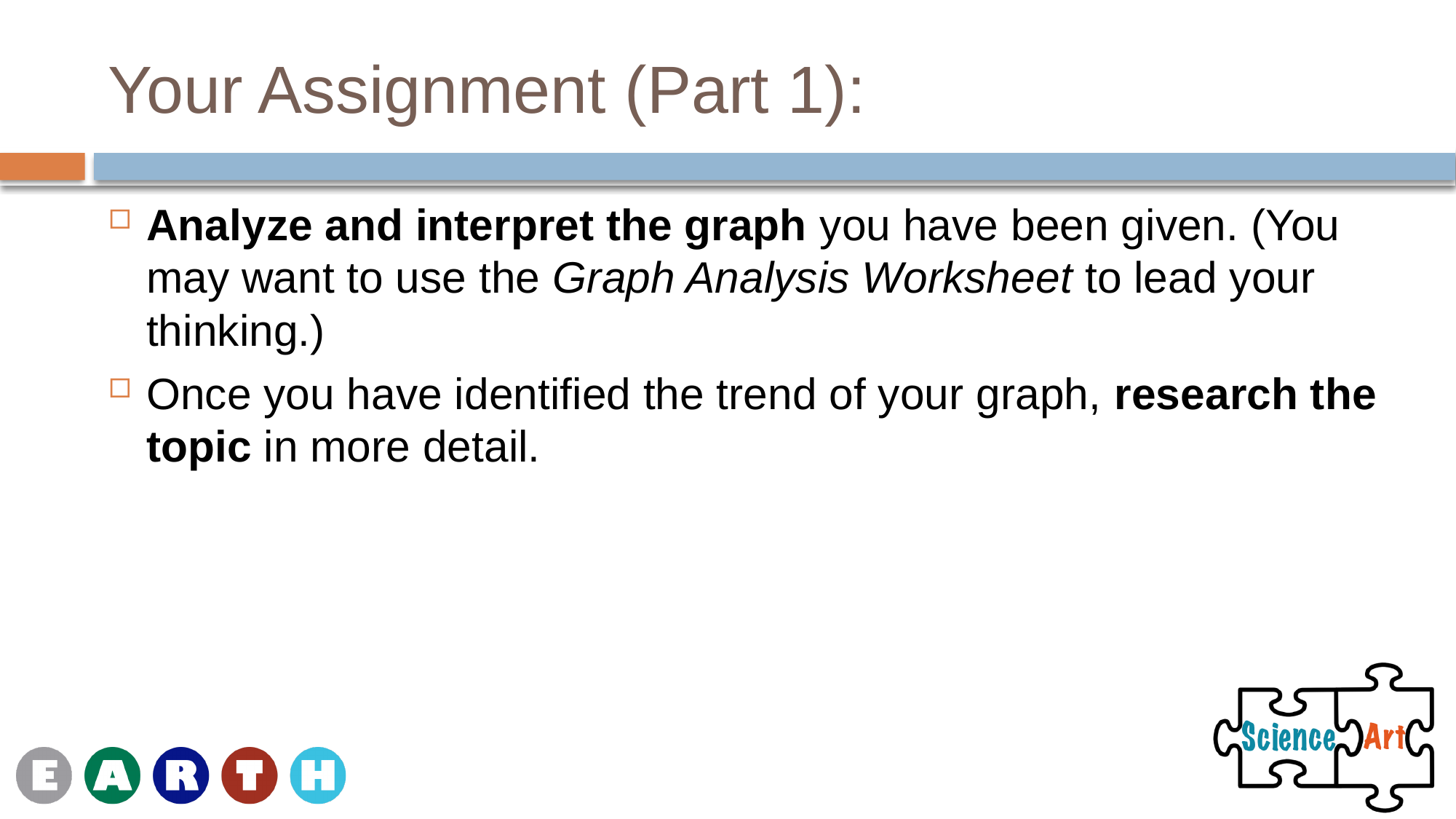

# Your Assignment (Part 1):
Analyze and interpret the graph you have been given. (You may want to use the Graph Analysis Worksheet to lead your thinking.)
Once you have identified the trend of your graph, research the topic in more detail.